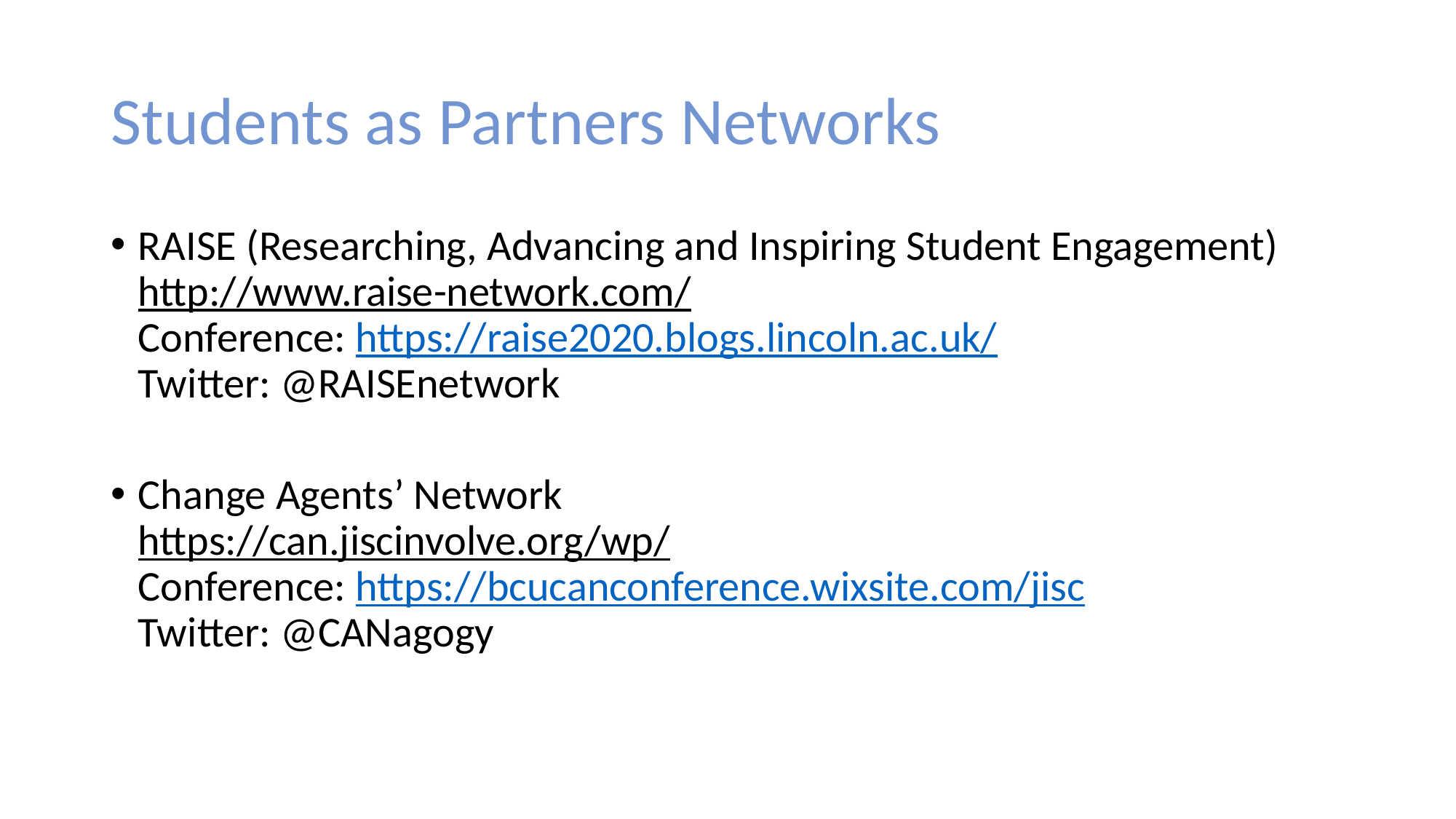

# Students as Partners Networks
RAISE (Researching, Advancing and Inspiring Student Engagement)
http://www.raise-network.com/
Conference: https://raise2020.blogs.lincoln.ac.uk/
Twitter: @RAISEnetwork
Change Agents’ Network
https://can.jiscinvolve.org/wp/
Conference: https://bcucanconference.wixsite.com/jisc
Twitter: @CANagogy